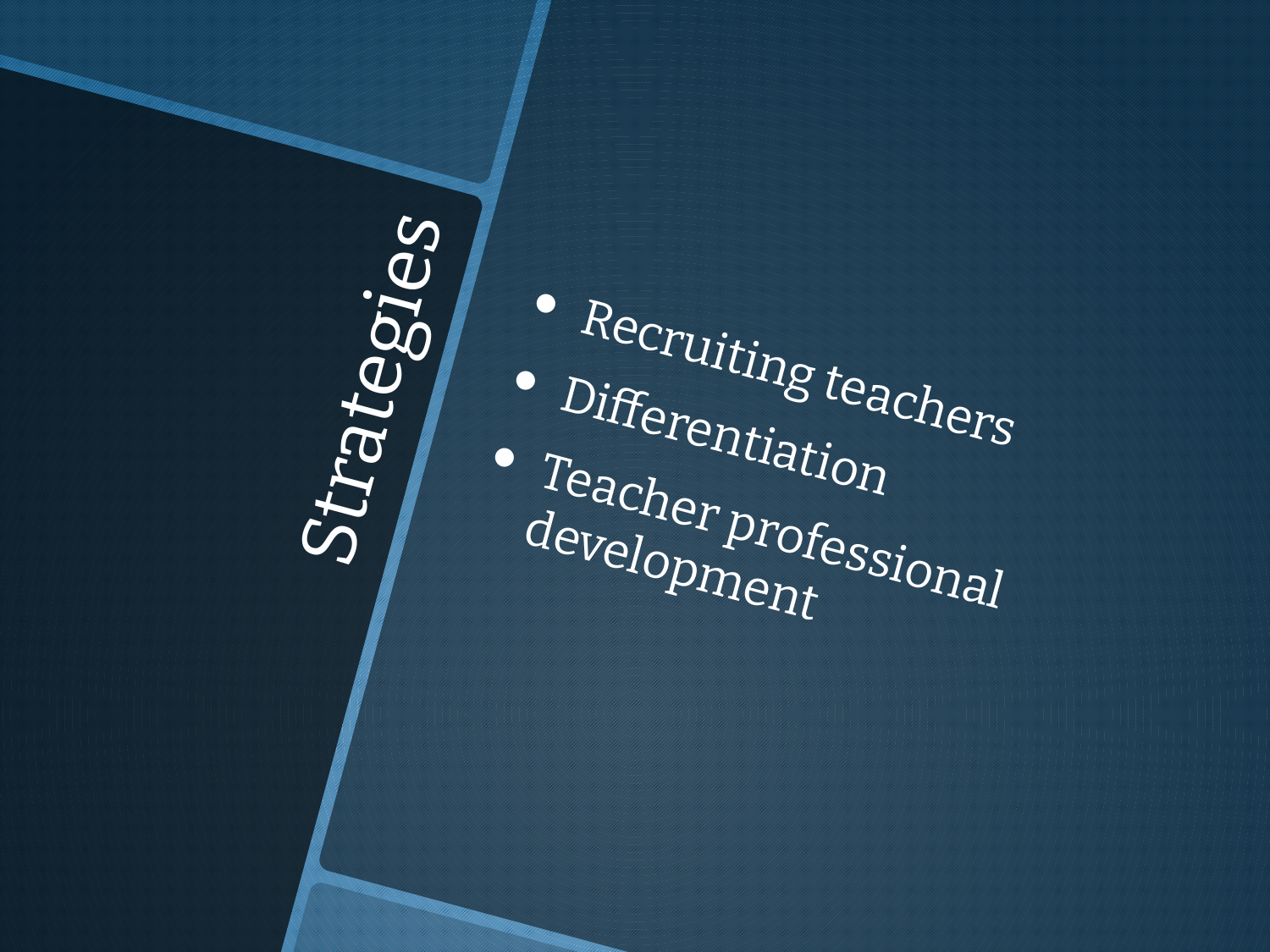

Recruiting teachers
Differentiation
Teacher professional development
# Strategies